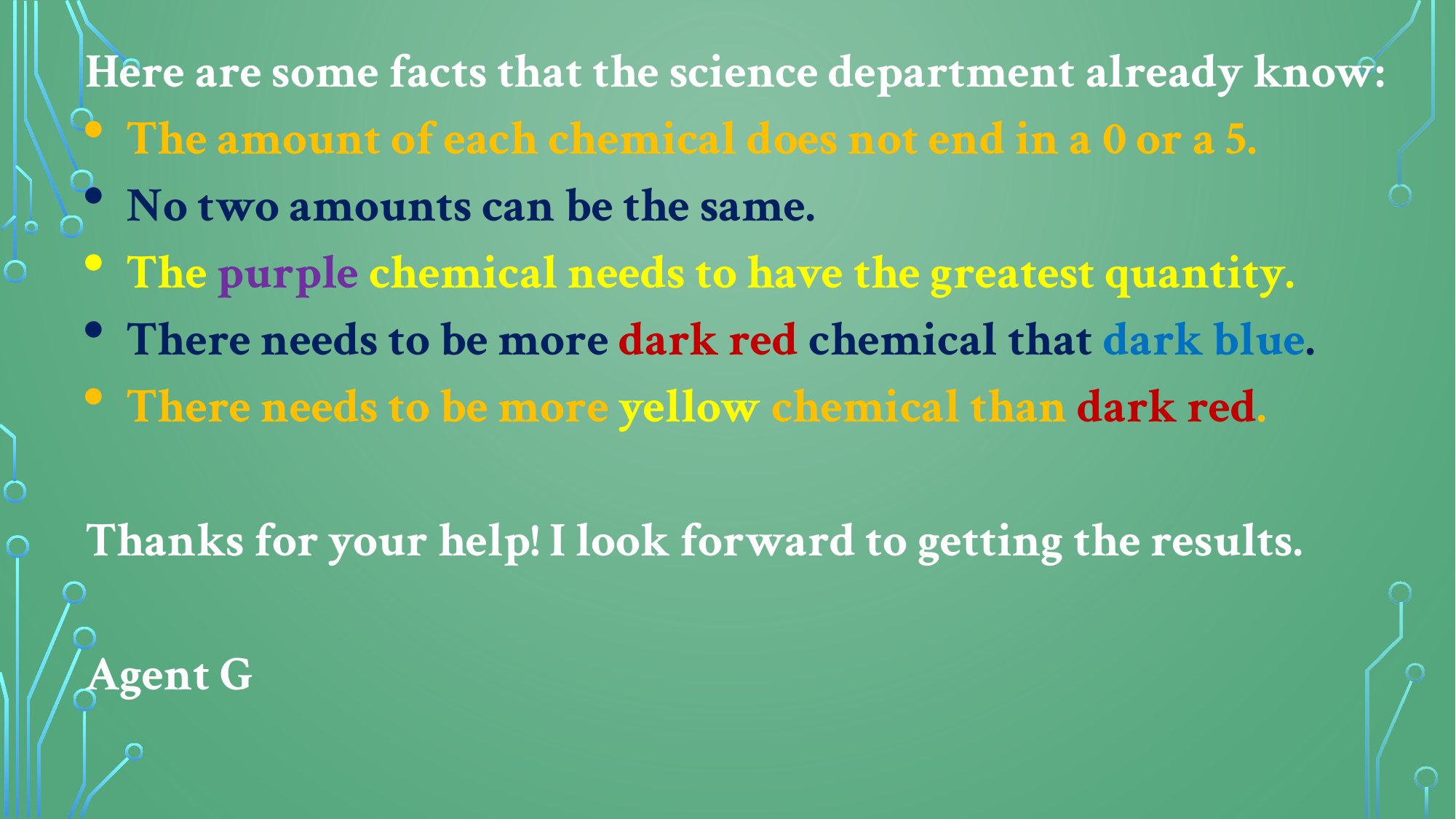

Here are some facts that the science department already know:
The amount of each chemical does not end in a 0 or a 5.
No two amounts can be the same.
The purple chemical needs to have the greatest quantity.
There needs to be more dark red chemical that dark blue.
There needs to be more yellow chemical than dark red.

Thanks for your help! I look forward to getting the results.

Agent G